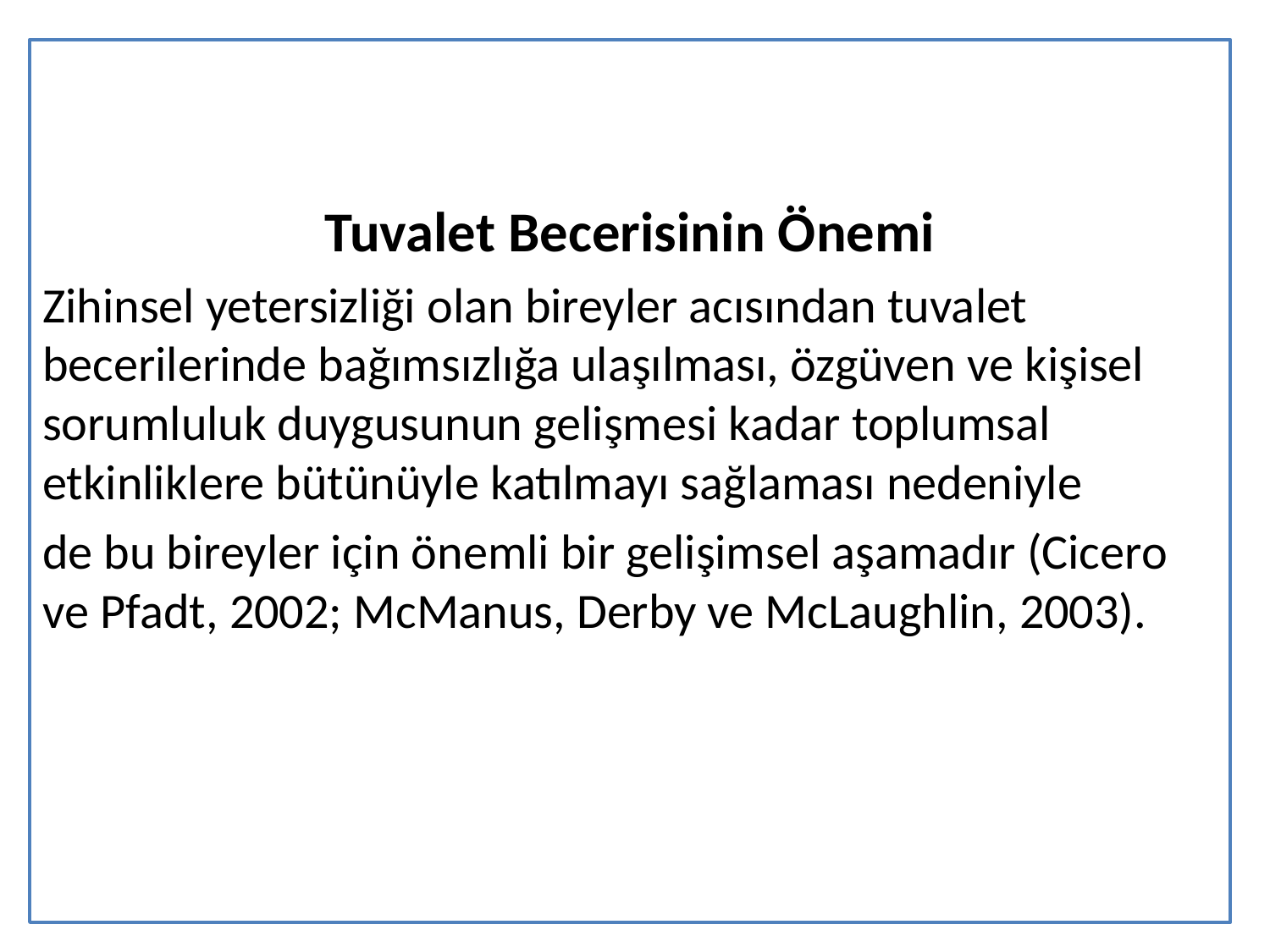

Tuvalet Becerisinin Önemi
Zihinsel yetersizliği olan bireyler acısından tuvalet becerilerinde bağımsızlığa ulaşılması, özgüven ve kişisel sorumluluk duygusunun gelişmesi kadar toplumsal etkinliklere bütünüyle katılmayı sağlaması nedeniyle
de bu bireyler için önemli bir gelişimsel aşamadır (Cicero ve Pfadt, 2002; McManus, Derby ve McLaughlin, 2003).